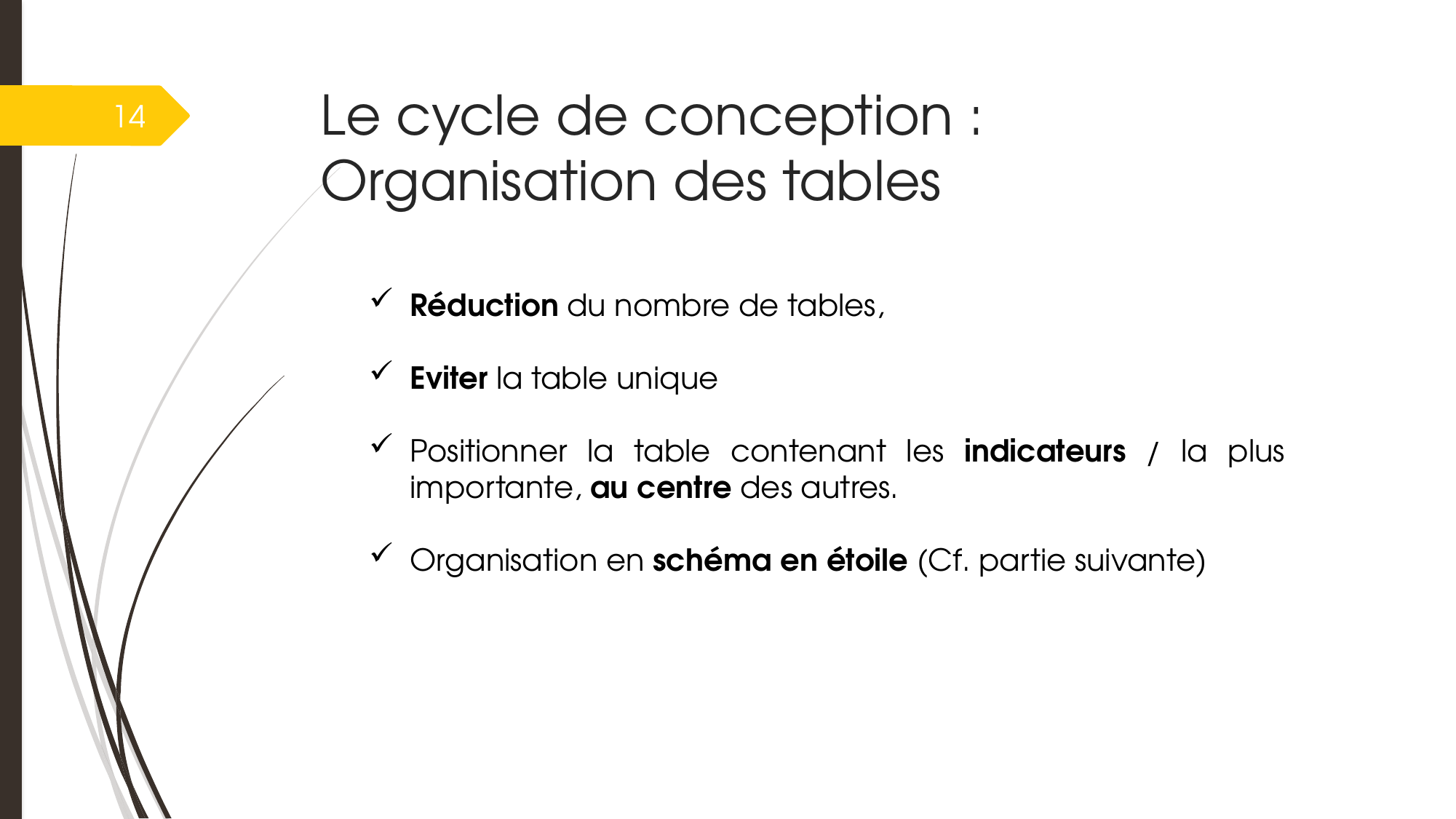

# Le cycle de conception : Organisation des tables
14
Réduction du nombre de tables,

Eviter la table unique

Positionner la table contenant les indicateurs / la plus importante, au centre des autres.

Organisation en schéma en étoile (Cf. partie suivante)